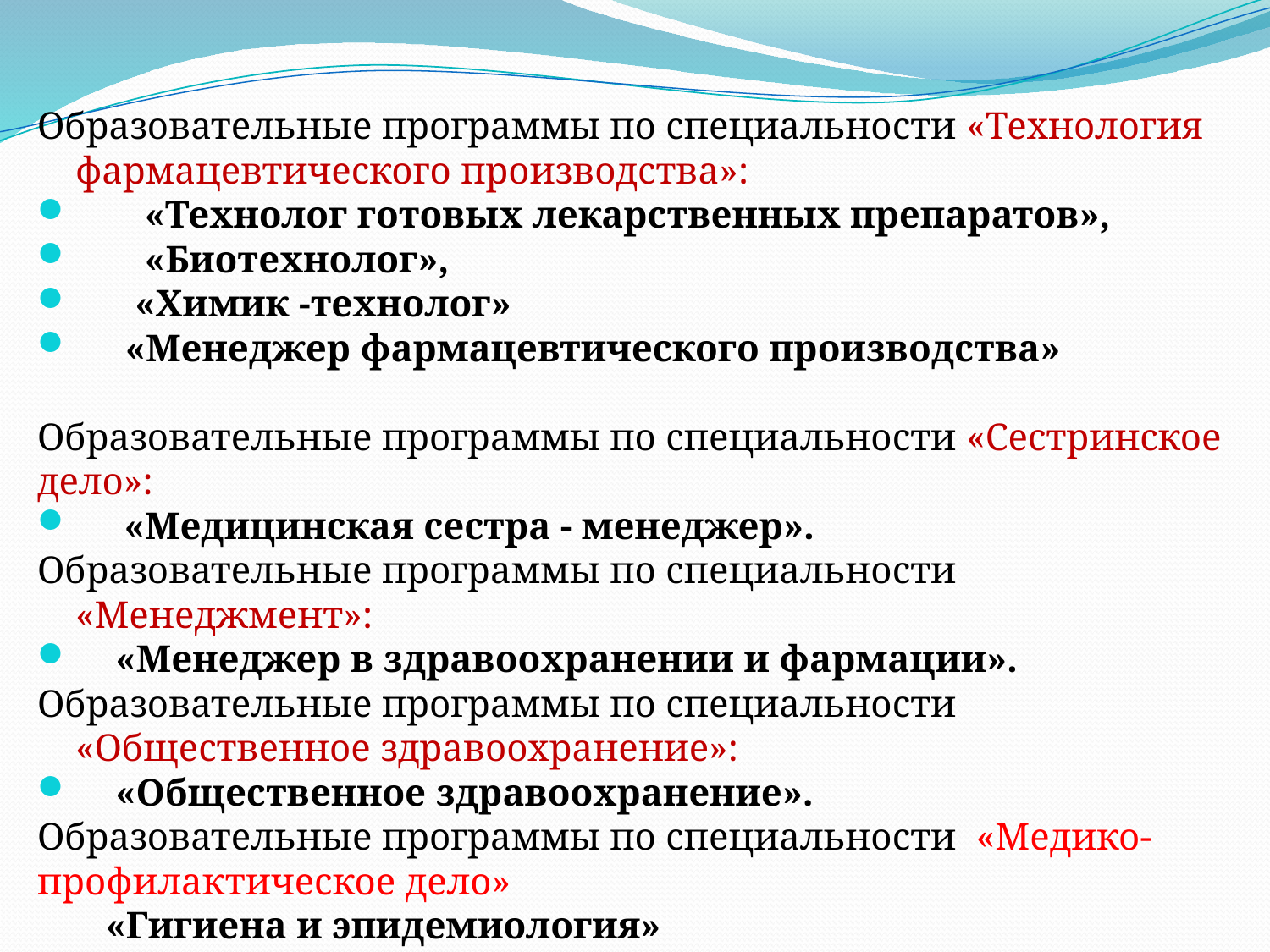

Образовательные программы по специальности «Технология фармацевтического производства»:
       «Технолог готовых лекарственных препаратов»,
       «Биотехнолог»,
      «Химик -технолог»
     «Менеджер фармацевтического производства»

Образовательные программы по специальности «Сестринское дело»:
     «Медицинская сестра - менеджер».
Образовательные программы по специальности «Менеджмент»:
    «Менеджер в здравоохранении и фармации».
Образовательные программы по специальности «Общественное здравоохранение»:
    «Общественное здравоохранение».
Образовательные программы по специальности  «Медико-профилактическое дело»
       «Гигиена и эпидемиология»